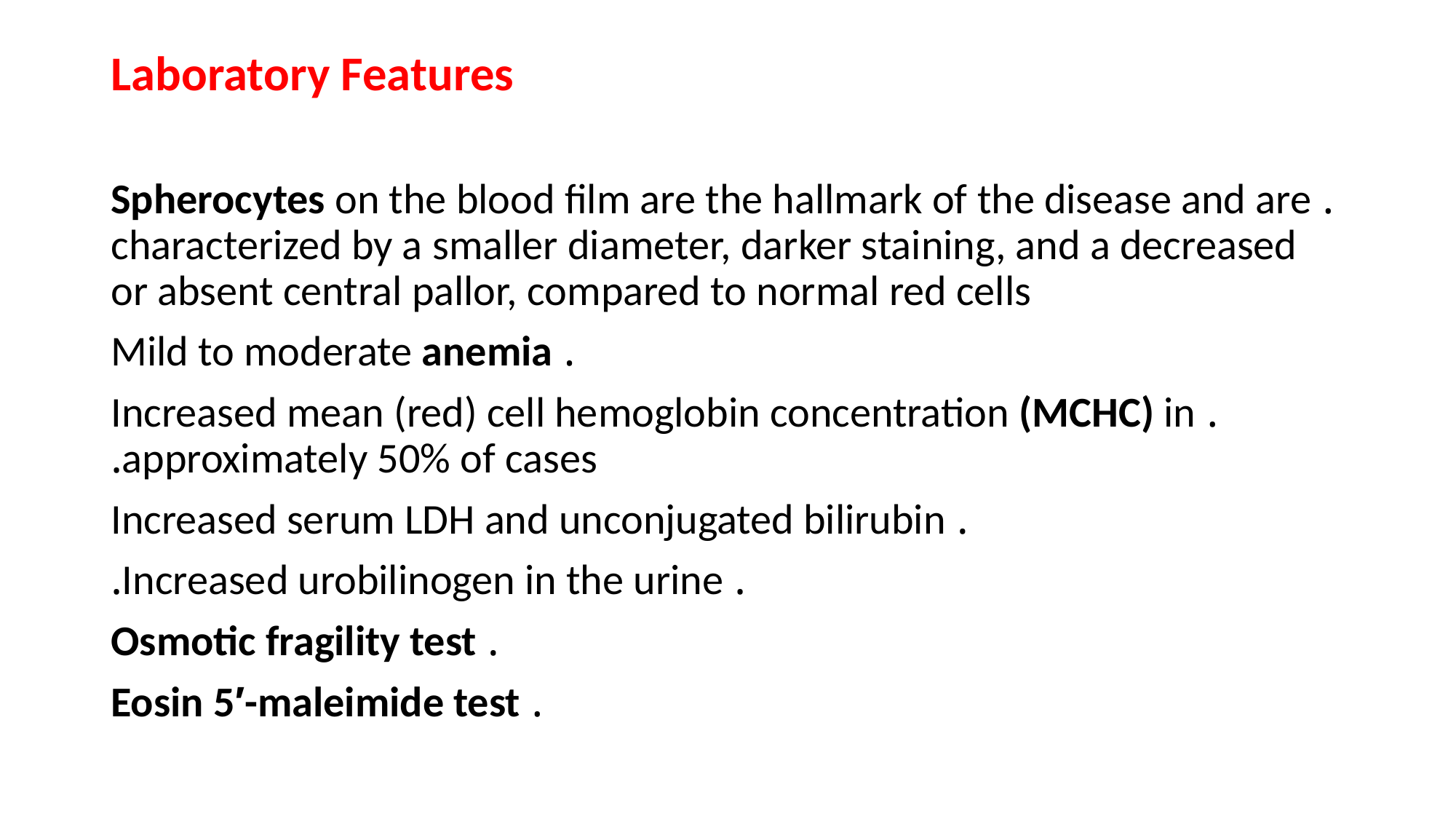

Laboratory Features

. Spherocytes on the blood film are the hallmark of the disease and are characterized by a smaller diameter, darker staining, and a decreased or absent central pallor, compared to normal red cells
. Mild to moderate anemia
. Increased mean (red) cell hemoglobin concentration (MCHC) in approximately 50% of cases.
. Increased serum LDH and unconjugated bilirubin
. Increased urobilinogen in the urine.
. Osmotic fragility test
. Eosin 5′-maleimide test